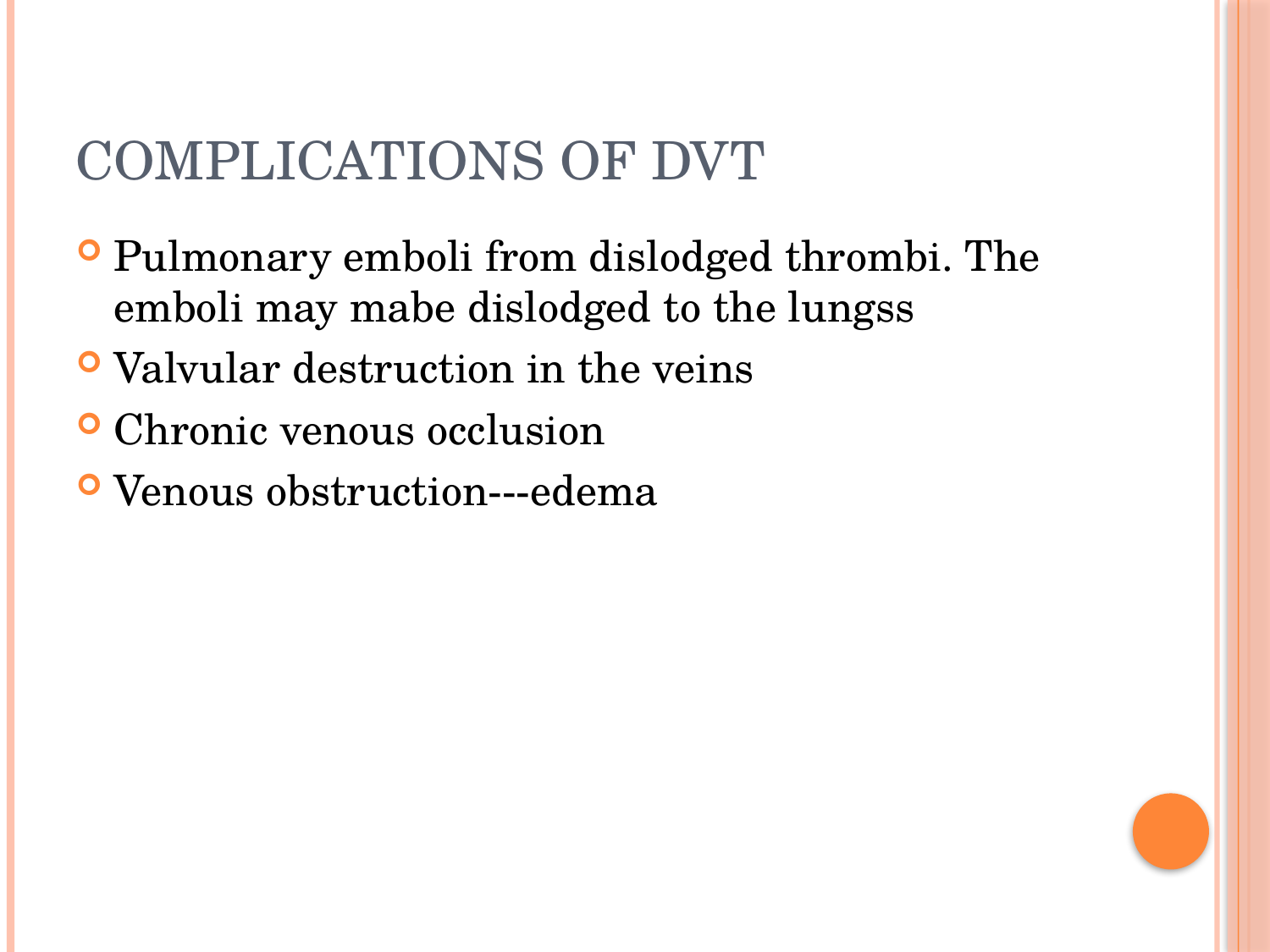

# Complications of DVT
Pulmonary emboli from dislodged thrombi. The emboli may mabe dislodged to the lungss
Valvular destruction in the veins
Chronic venous occlusion
Venous obstruction---edema